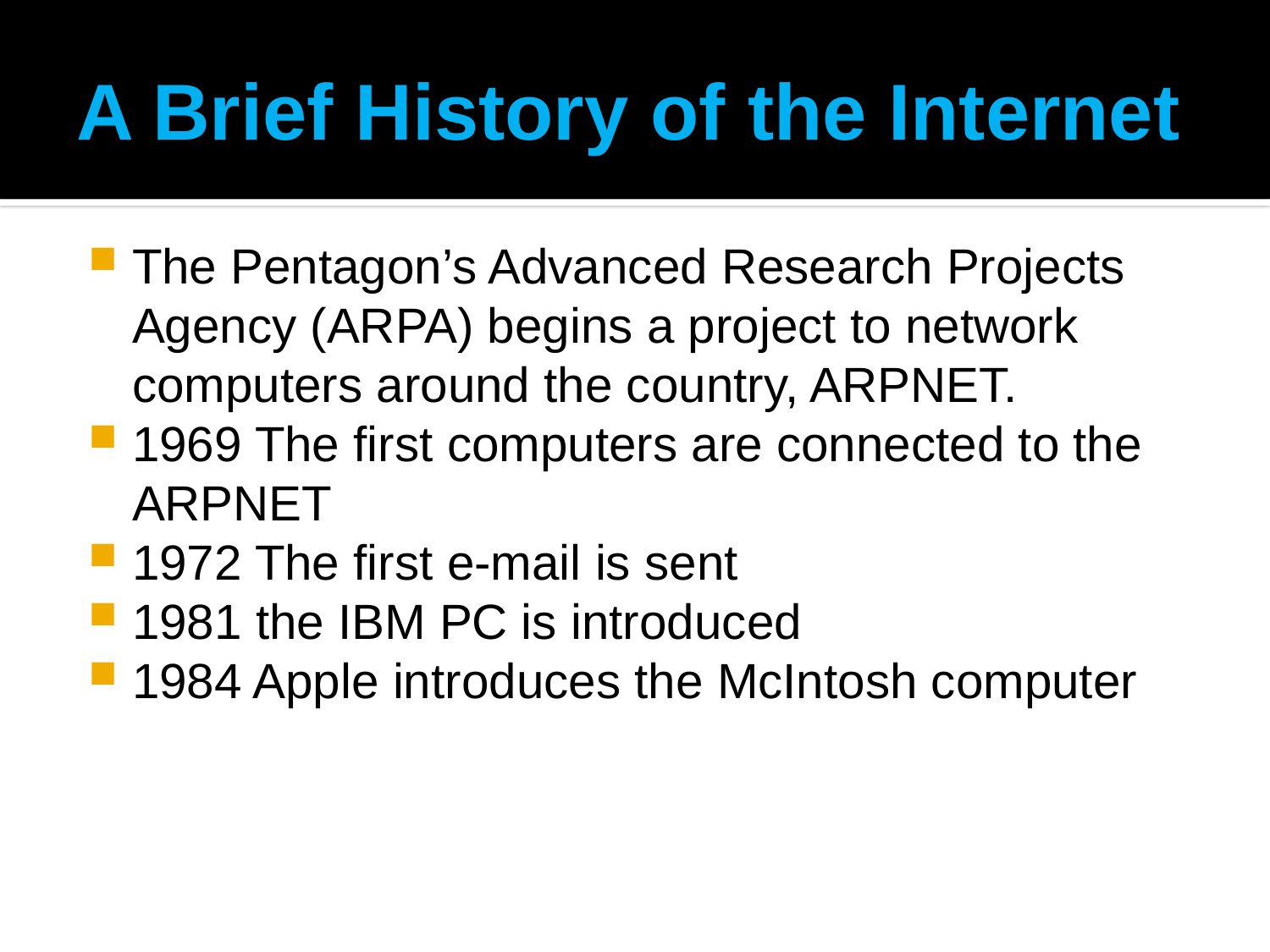

# A Brief History of the Internet
The Pentagon’s Advanced Research Projects Agency (ARPA) begins a project to network computers around the country, ARPNET.
1969 The first computers are connected to the ARPNET
1972 The first e-mail is sent
1981 the IBM PC is introduced
1984 Apple introduces the McIntosh computer